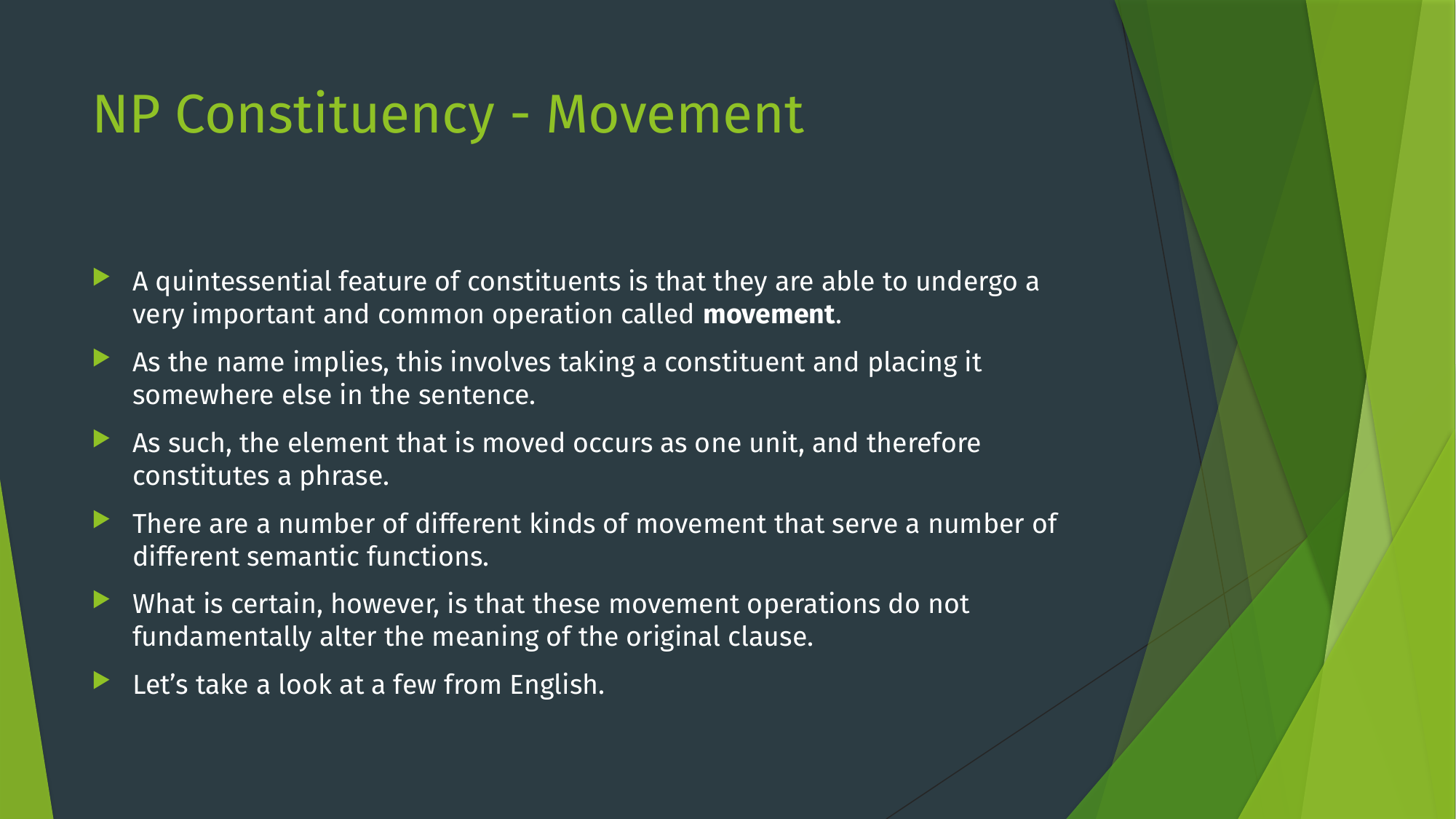

# NP Constituency - Movement
A quintessential feature of constituents is that they are able to undergo a very important and common operation called movement.
As the name implies, this involves taking a constituent and placing it somewhere else in the sentence.
As such, the element that is moved occurs as one unit, and therefore constitutes a phrase.
There are a number of different kinds of movement that serve a number of different semantic functions.
What is certain, however, is that these movement operations do not fundamentally alter the meaning of the original clause.
Let’s take a look at a few from English.